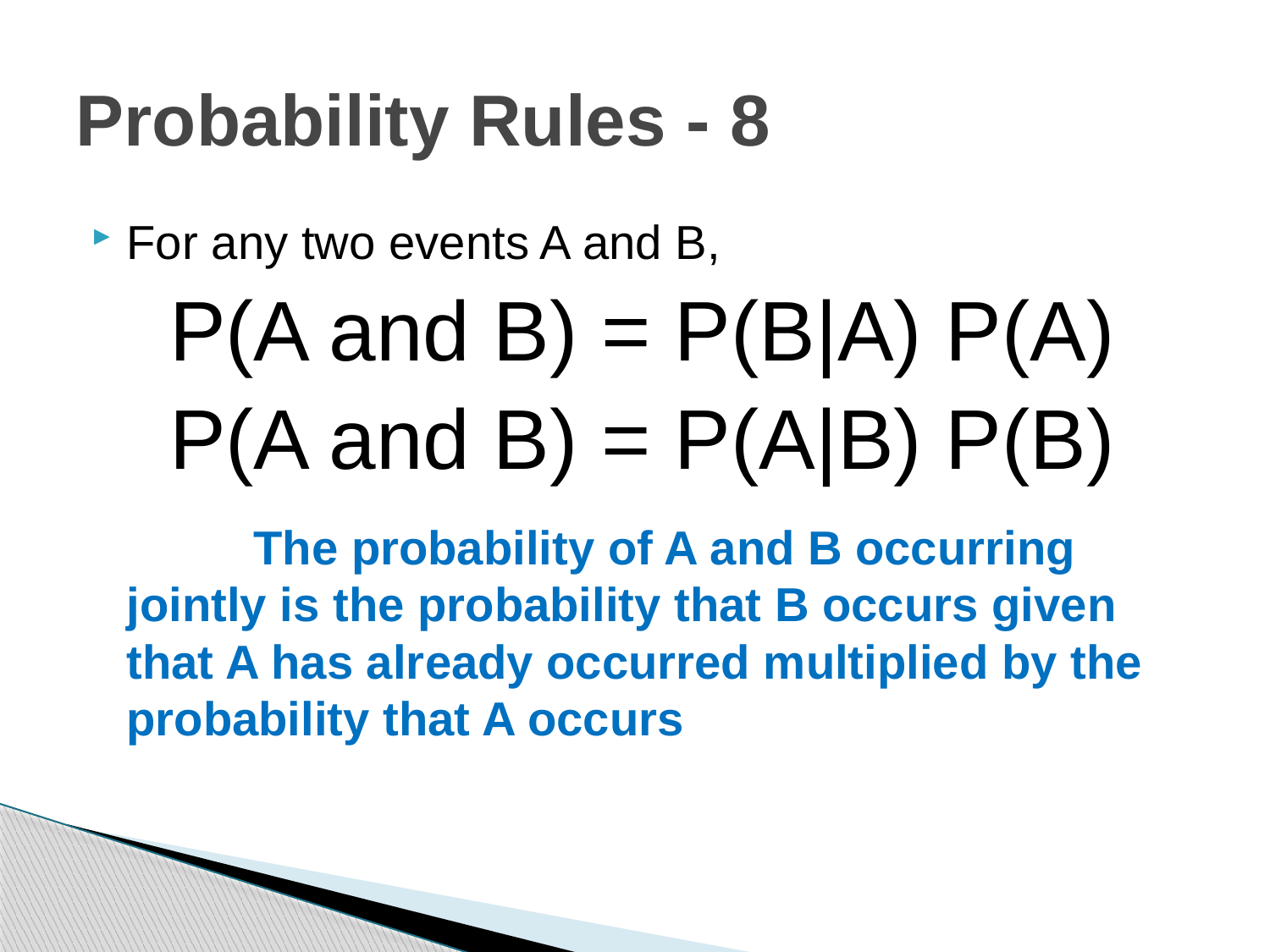

# Probability Rules - 8
For any two events A and B,
P(A and B) = P(B|A) P(A)
P(A and B) = P(A|B) P(B)

		The probability of A and B occurring jointly is the probability that B occurs given that A has already occurred multiplied by the probability that A occurs